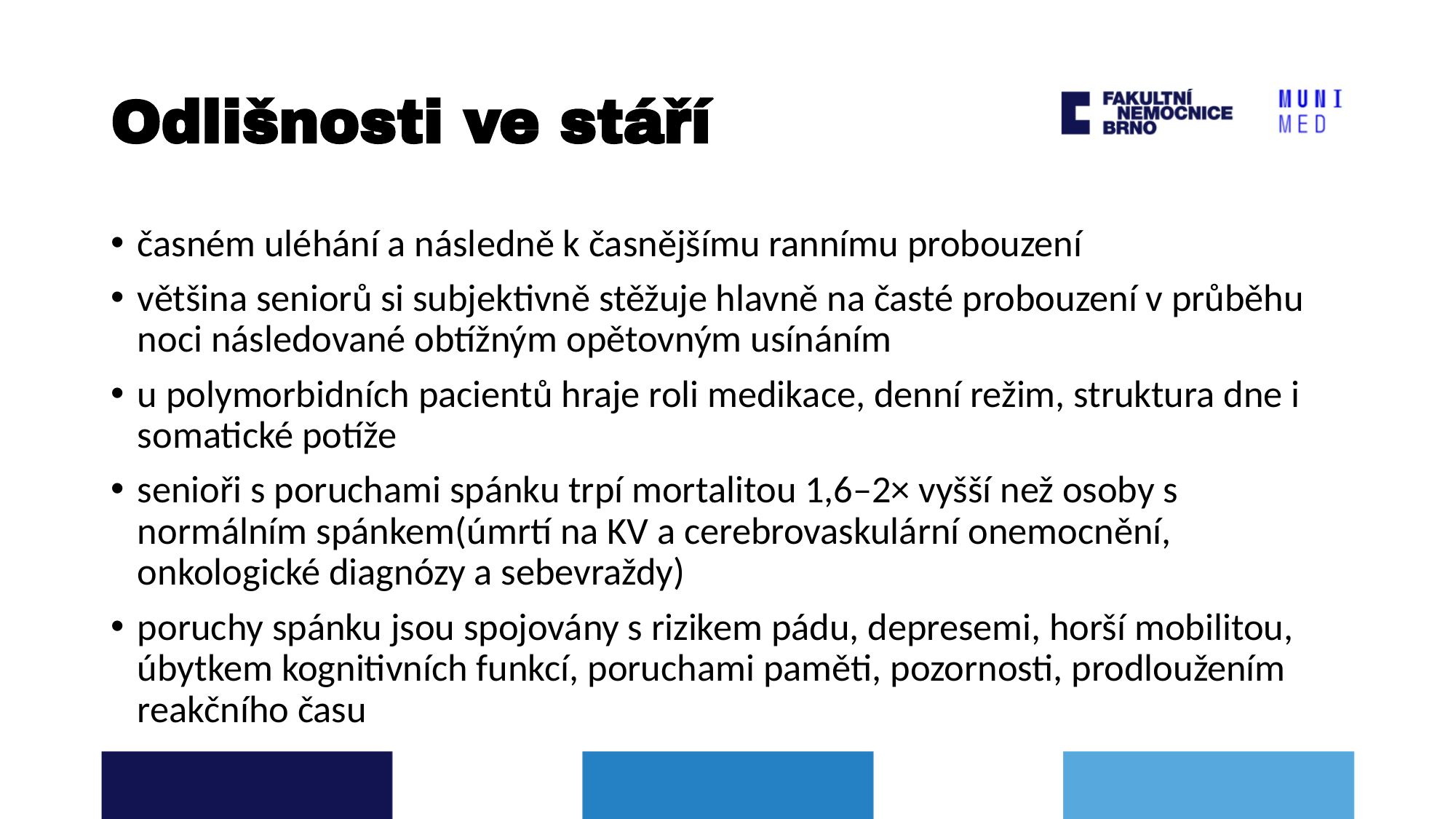

# Odlišnosti ve stáří
časném uléhání a následně k časnějšímu rannímu probouzení
většina seniorů si subjektivně stěžuje hlavně na časté probouzení v průběhu noci následované obtížným opětovným usínáním
u polymorbidních pacientů hraje roli medikace, denní režim, struktura dne i somatické potíže
senioři s poruchami spánku trpí mortalitou 1,6–2× vyšší než osoby s normálním spánkem(úmrtí na KV a cerebrovaskulární onemocnění, onkologické diagnózy a sebevraždy)
poruchy spánku jsou spojovány s rizikem pádu, depresemi, horší mobilitou, úbytkem kognitivních funkcí, poruchami paměti, pozornosti, prodloužením reakčního času